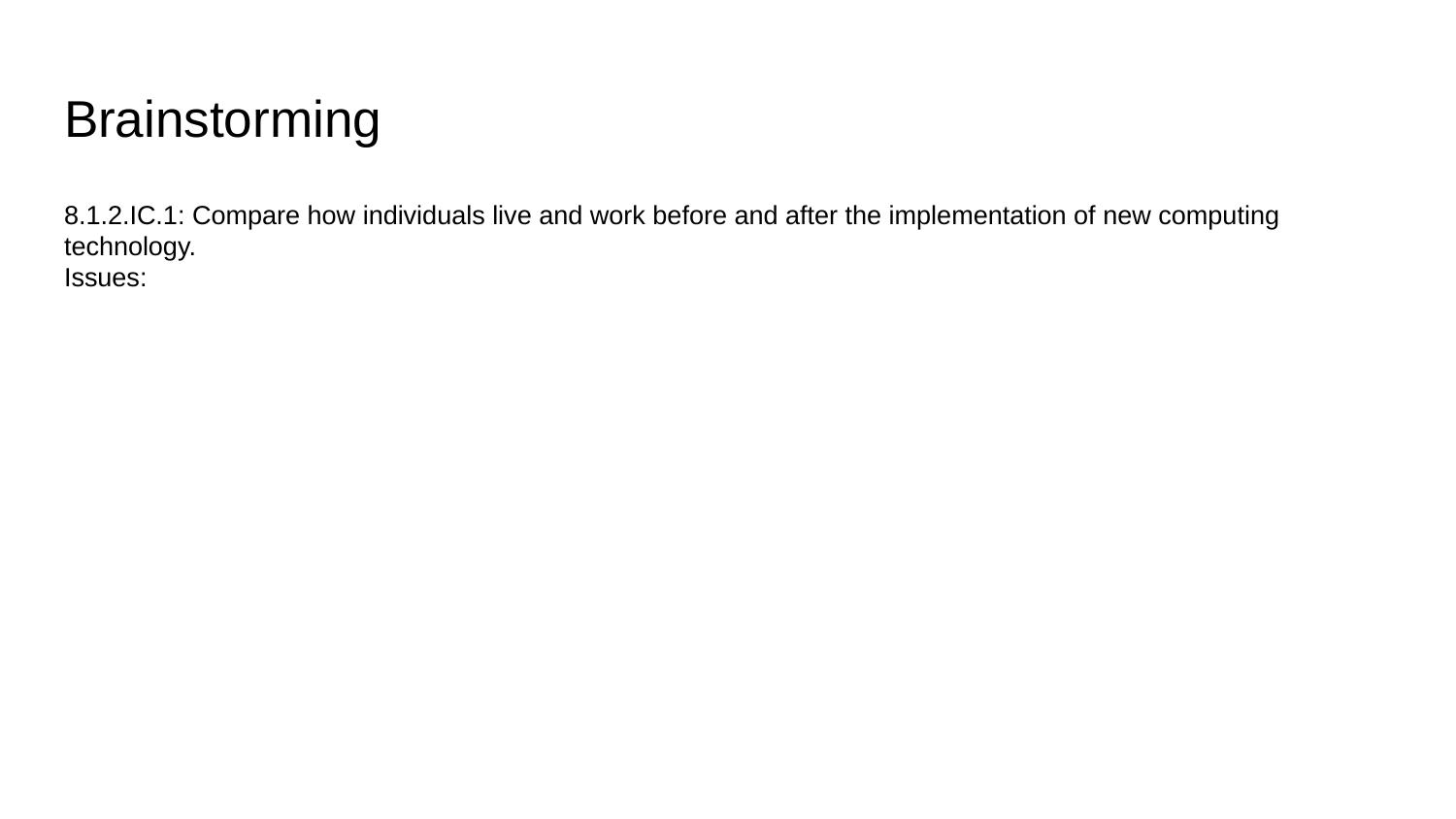

# Brainstorming
8.1.2.IC.1: Compare how individuals live and work before and after the implementation of new computing technology.
Issues: